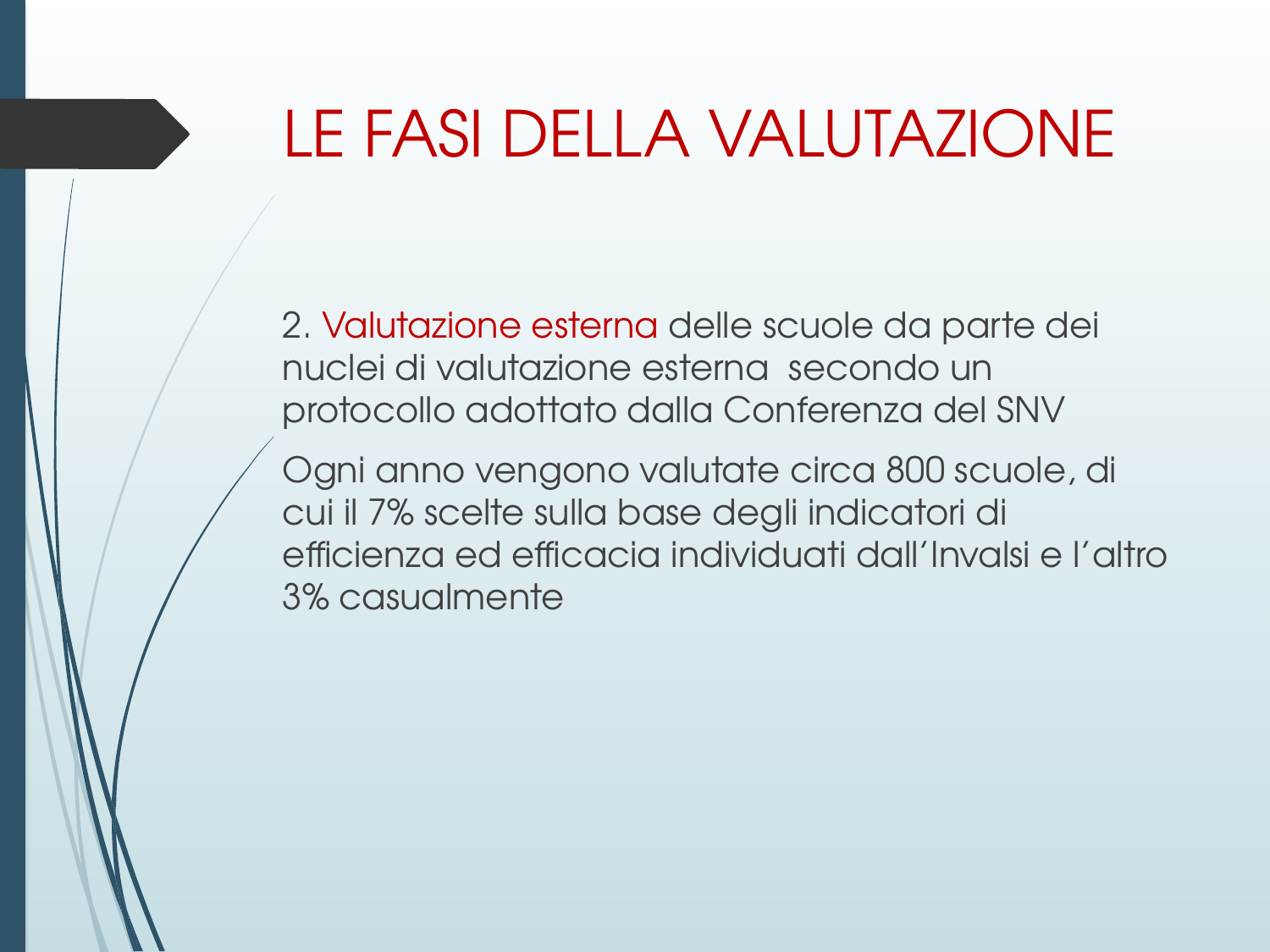

# LE FASI DELLA VALUTAZIONE
2. Valutazione esterna delle scuole da parte dei nuclei di valutazione esterna  secondo un protocollo adottato dalla Conferenza del SNV
Ogni anno vengono valutate circa 800 scuole, di cui il 7% scelte sulla base degli indicatori di efficienza ed efficacia individuati dall’Invalsi e l’altro 3% casualmente